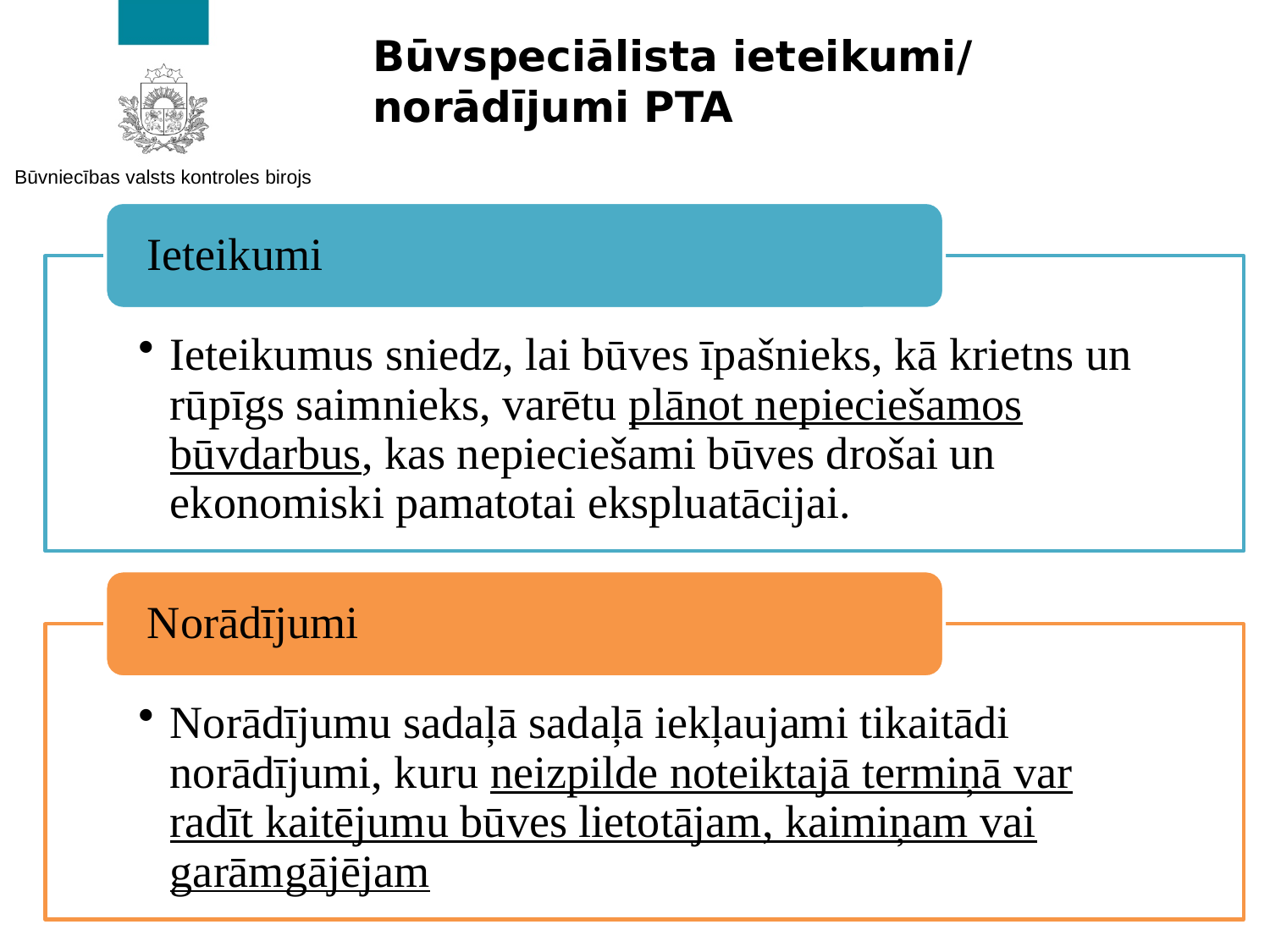

# Būvspeciālista ieteikumi/ norādījumi PTA
Ieteikumus sniedz, lai būves īpašnieks, kā krietns un rūpīgs saimnieks, varētu plānot nepieciešamos būvdarbus, kas nepieciešami būves drošai un ekonomiski pamatotai ekspluatācijai.
Ieteikumi
Norādījumu sadaļā sadaļā iekļaujami tikaitādi norādījumi, kuru neizpilde noteiktajā termiņā var radīt kaitējumu būves lietotājam, kaimiņam vai garāmgājējam
Norādījumi